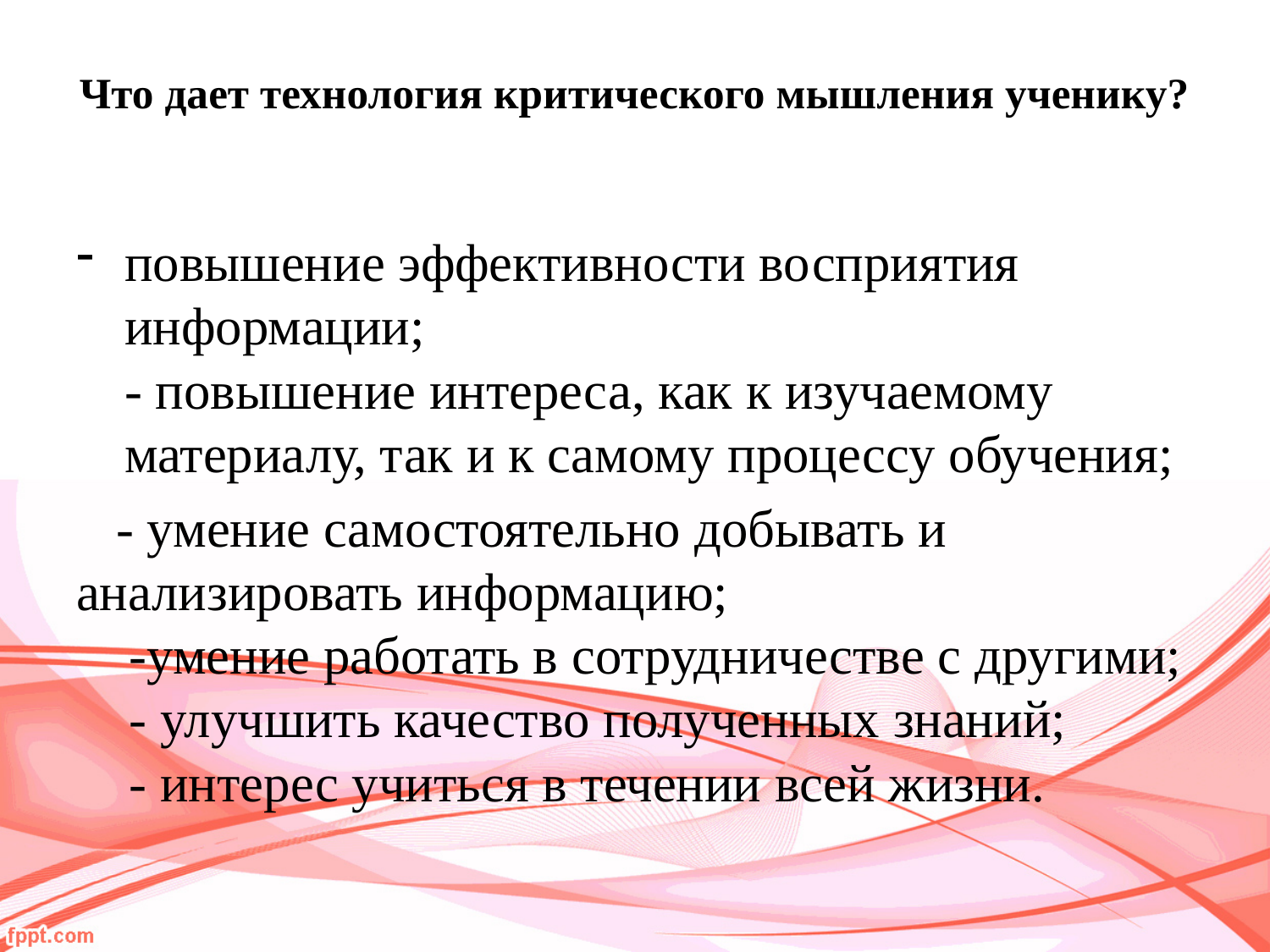

# Что дает технология критического мышления ученику?
повышение эффективности восприятия информации;
- повышение интереса, как к изучаемому материалу, так и к самому процессу обучения;
   - умение самостоятельно добывать и анализировать информацию;
    -умение работать в сотрудничестве с другими;
    - улучшить качество полученных знаний;
    - интерес учиться в течении всей жизни.